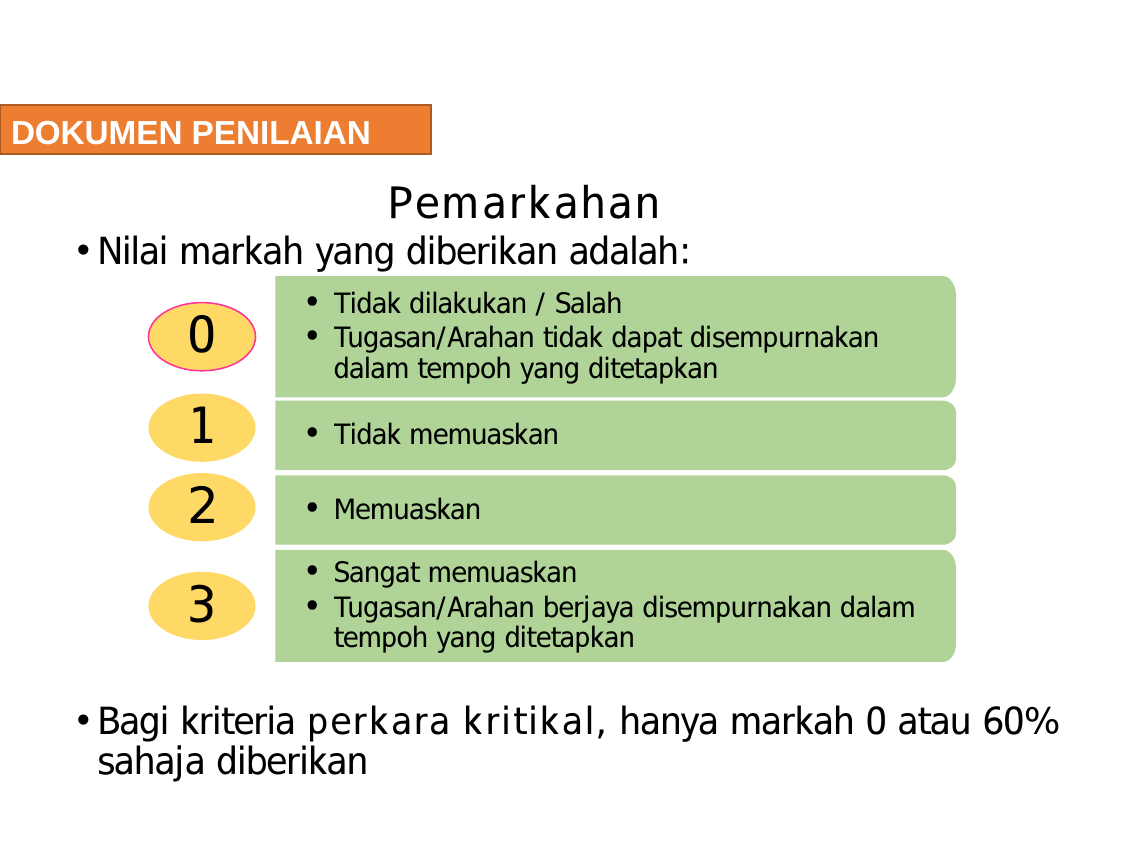

DOKUMEN PENILAIAN
Pemarkahan
Nilai markah yang diberikan adalah:

Bagi kriteria perkara kritikal, hanya markah 0 atau 60% sahaja diberikan
Tidak dilakukan / Salah
Tugasan/Arahan tidak dapat disempurnakan dalam tempoh yang ditetapkan
0
1
Tidak memuaskan
2
Memuaskan
Sangat memuaskan
Tugasan/Arahan berjaya disempurnakan dalam tempoh yang ditetapkan
3